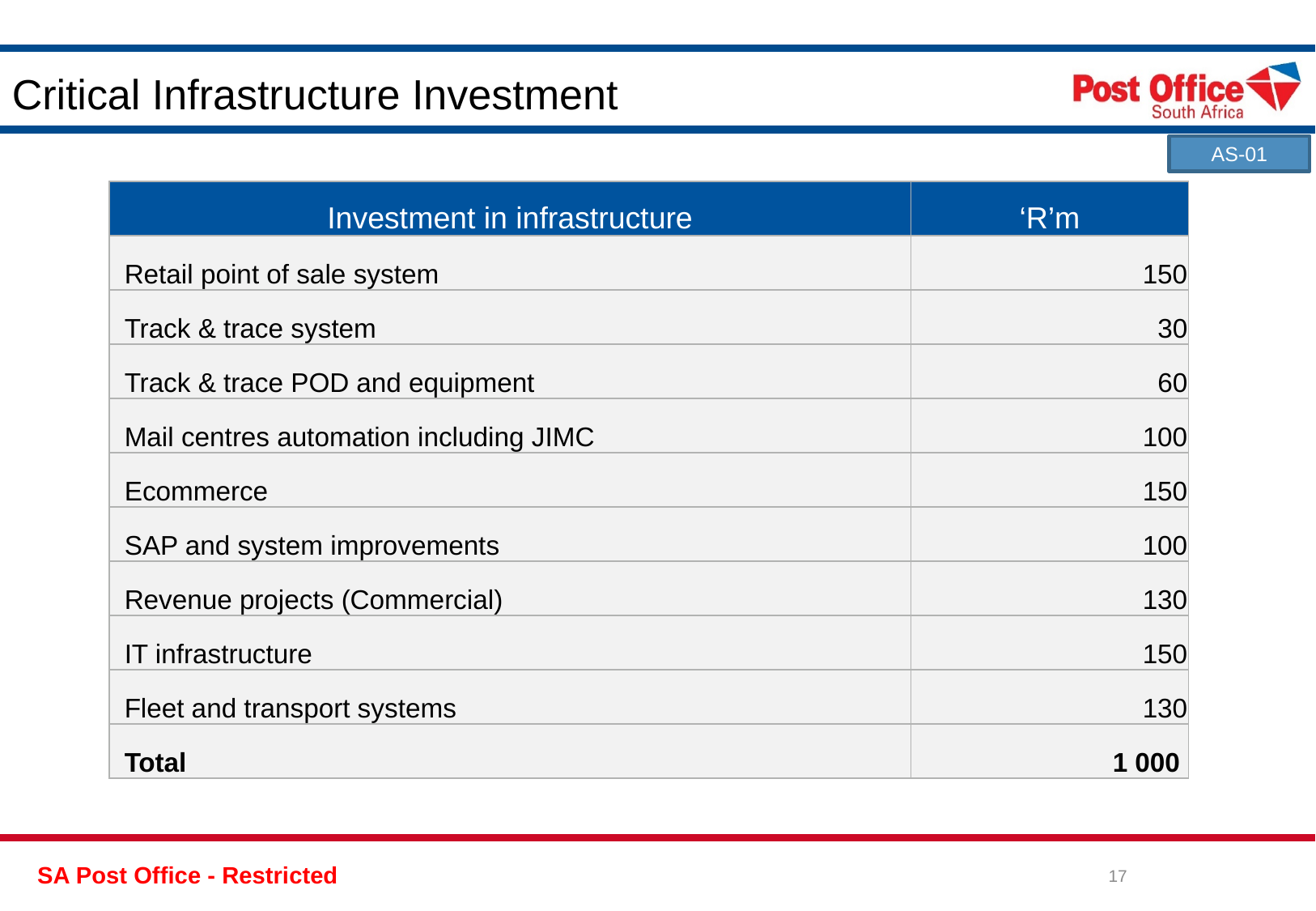

# Critical Infrastructure Investment
AS-01
| Investment in infrastructure | ‘R’m |
| --- | --- |
| Retail point of sale system | 150 |
| Track & trace system | 30 |
| Track & trace POD and equipment | 60 |
| Mail centres automation including JIMC | 100 |
| Ecommerce | 150 |
| SAP and system improvements | 100 |
| Revenue projects (Commercial) | 130 |
| IT infrastructure | 150 |
| Fleet and transport systems | 130 |
| Total | 1 000 |
17
SA Post Office - Restricted